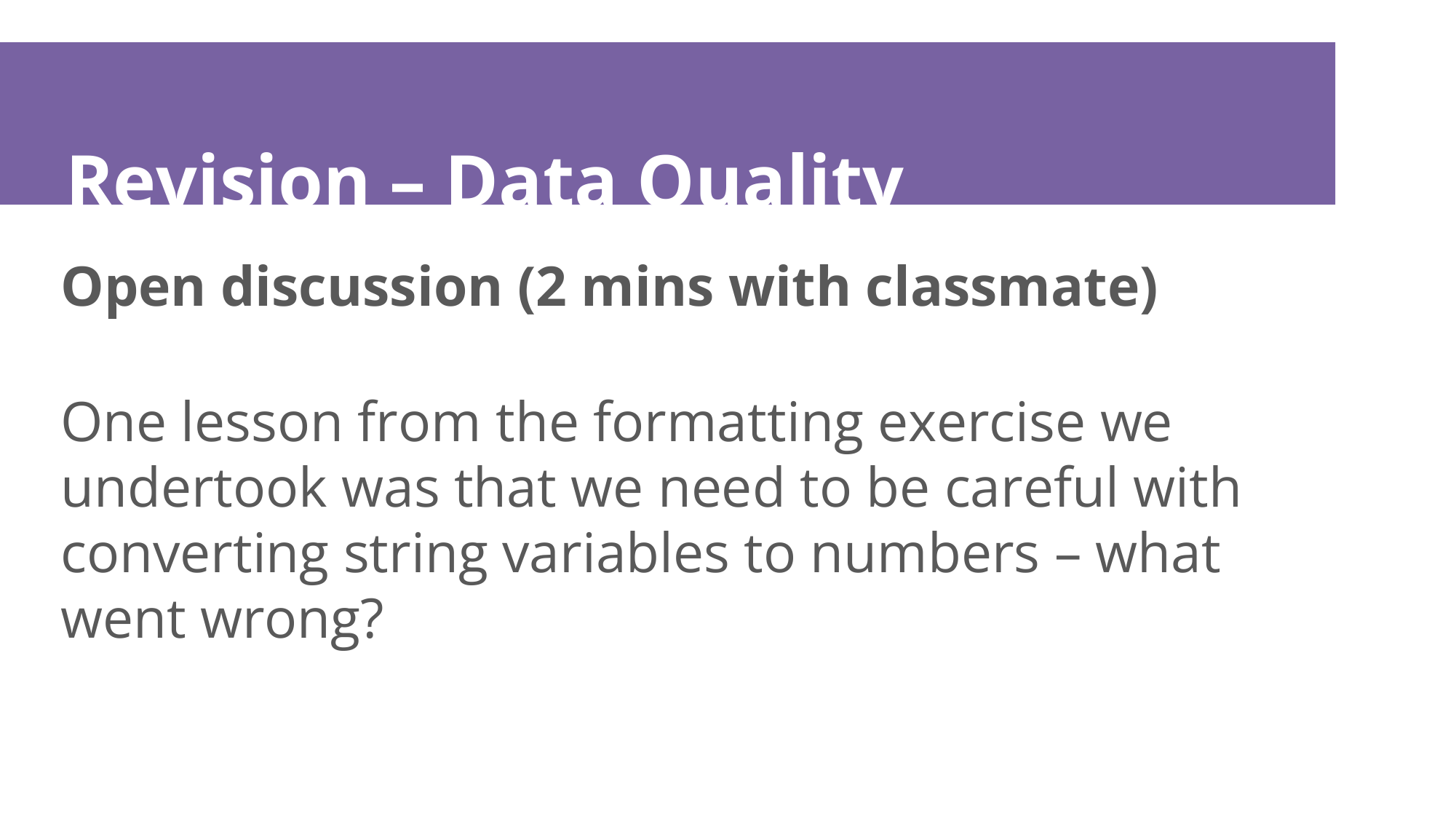

# Revision – Data Quality
Open discussion (2 mins with classmate)

One lesson from the formatting exercise we undertook was that we need to be careful with converting string variables to numbers – what went wrong?